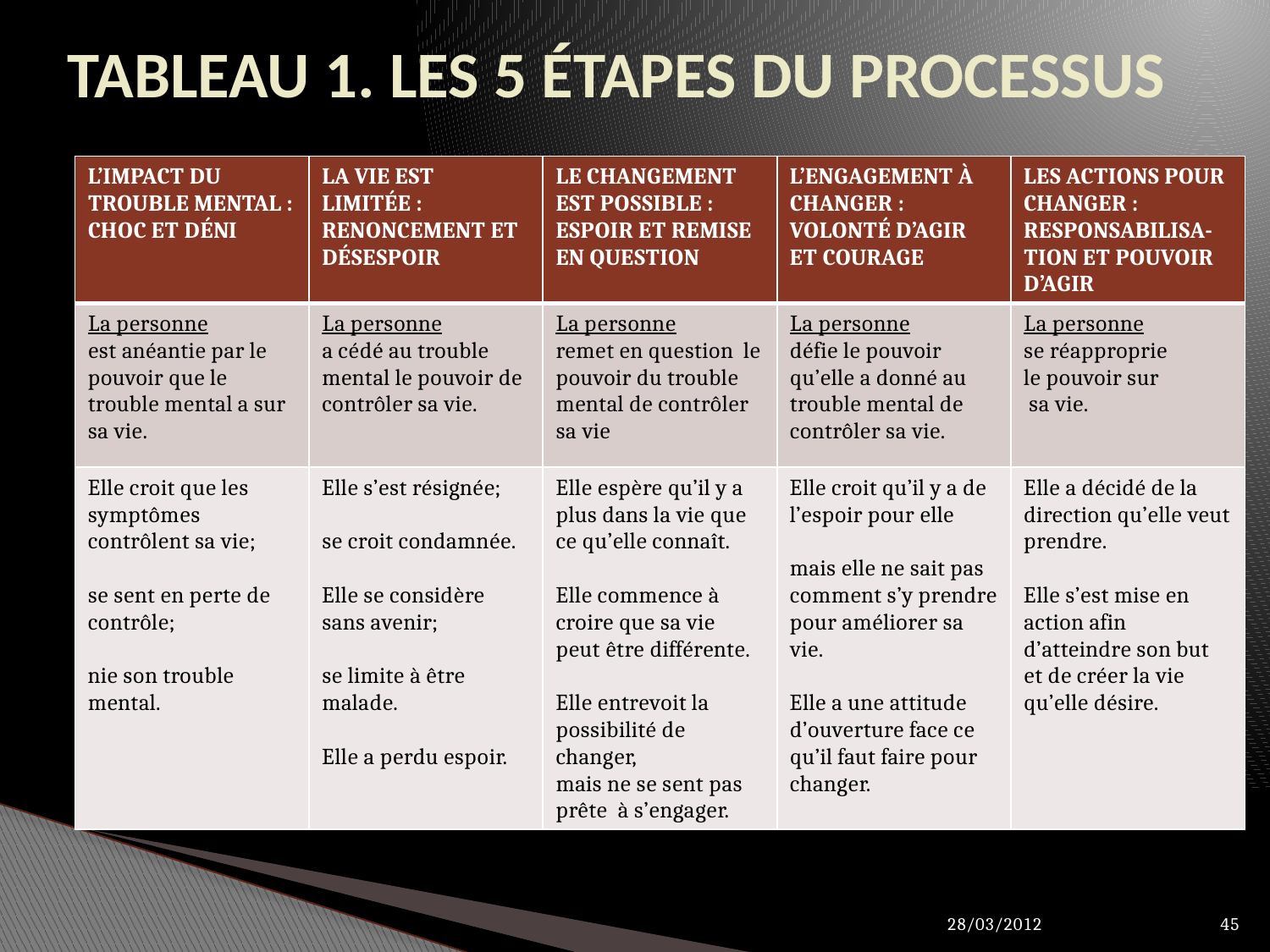

# TABLEAU 1. LES 5 ÉTAPES DU PROCESSUS
| L’IMPACT DU TROUBLE MENTAL : CHOC ET DÉNI | LA VIE EST LIMITÉE : RENONCEMENT ET DÉSESPOIR | LE CHANGEMENT EST POSSIBLE : ESPOIR ET REMISE EN QUESTION | L’ENGAGEMENT À CHANGER : VOLONTÉ D’AGIR ET COURAGE | LES ACTIONS POUR CHANGER : RESPONSABILISA-TION ET POUVOIR D’AGIR |
| --- | --- | --- | --- | --- |
| La personne est anéantie par le pouvoir que le trouble mental a sur sa vie. | La personne a cédé au trouble mental le pouvoir de contrôler sa vie. | La personne remet en question le pouvoir du trouble mental de contrôler sa vie | La personne défie le pouvoir qu’elle a donné au trouble mental de contrôler sa vie. | La personne se réapproprie le pouvoir sur sa vie. |
| Elle croit que les symptômes contrôlent sa vie; se sent en perte de contrôle; nie son trouble mental. | Elle s’est résignée; se croit condamnée. Elle se considère sans avenir; se limite à être malade. Elle a perdu espoir. | Elle espère qu’il y a plus dans la vie que ce qu’elle connaît. Elle commence à croire que sa vie peut être différente. Elle entrevoit la possibilité de changer, mais ne se sent pas prête à s’engager. | Elle croit qu’il y a de l’espoir pour elle mais elle ne sait pas comment s’y prendre pour améliorer sa vie. Elle a une attitude d’ouverture face ce qu’il faut faire pour changer. | Elle a décidé de la direction qu’elle veut prendre. Elle s’est mise en action afin d’atteindre son but et de créer la vie qu’elle désire. |
28/03/2012

45